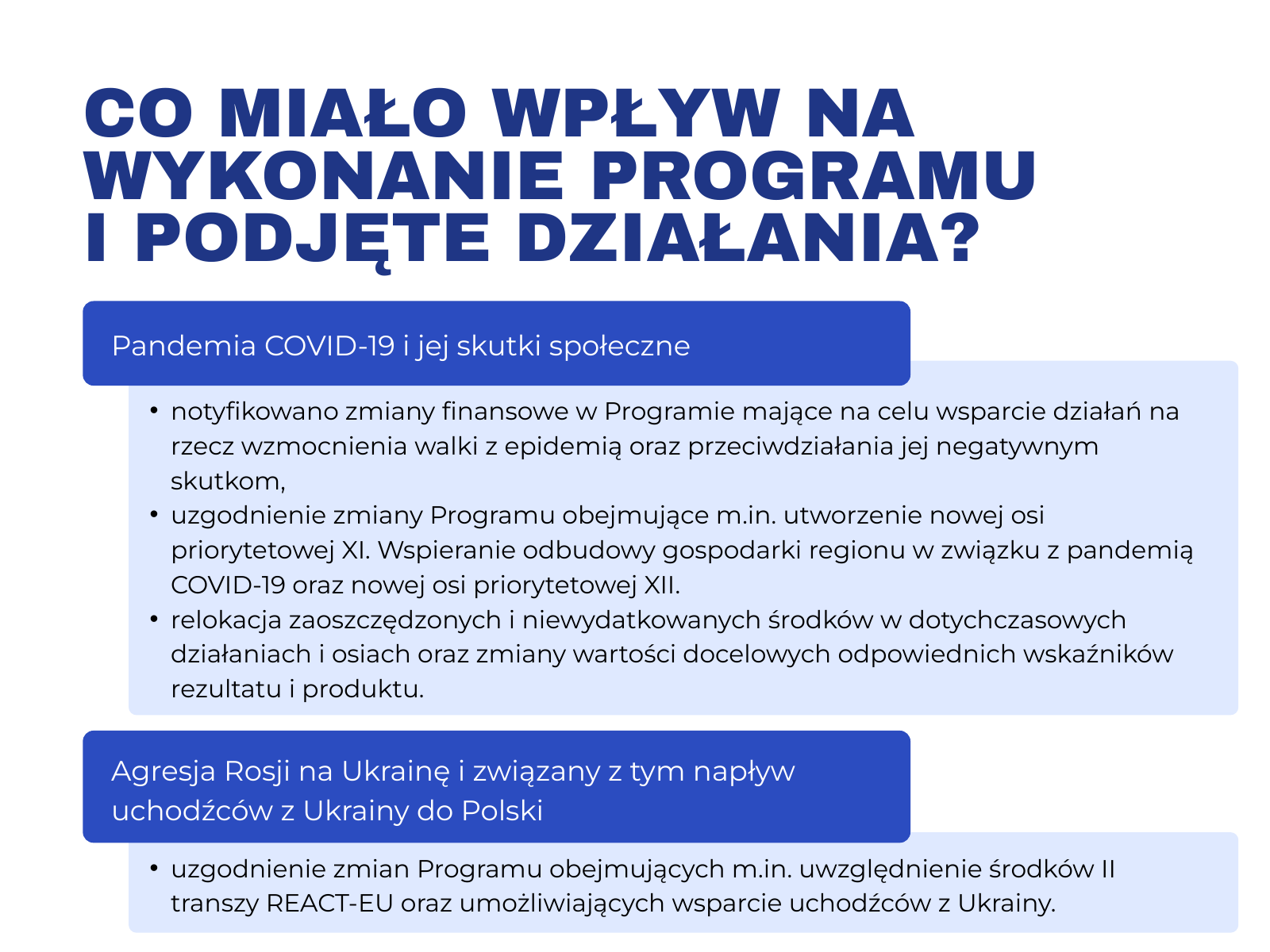

CO MIAŁO WPŁYW NA WYKONANIE PROGRAMU
I PODJĘTE DZIAŁANIA?

Pandemia COVID-19 i jej skutki społeczne

notyfikowano zmiany finansowe w Programie mające na celu wsparcie działań na rzecz wzmocnienia walki z epidemią oraz przeciwdziałania jej negatywnym skutkom,
uzgodnienie zmiany Programu obejmujące m.in. utworzenie nowej osi priorytetowej XI. Wspieranie odbudowy gospodarki regionu w związku z pandemią COVID-19 oraz nowej osi priorytetowej XII.
relokacja zaoszczędzonych i niewydatkowanych środków w dotychczasowych działaniach i osiach oraz zmiany wartości docelowych odpowiednich wskaźników rezultatu i produktu.

Agresja Rosji na Ukrainę i związany z tym napływ uchodźców z Ukrainy do Polski

uzgodnienie zmian Programu obejmujących m.in. uwzględnienie środków II transzy REACT-EU oraz umożliwiających wsparcie uchodźców z Ukrainy.